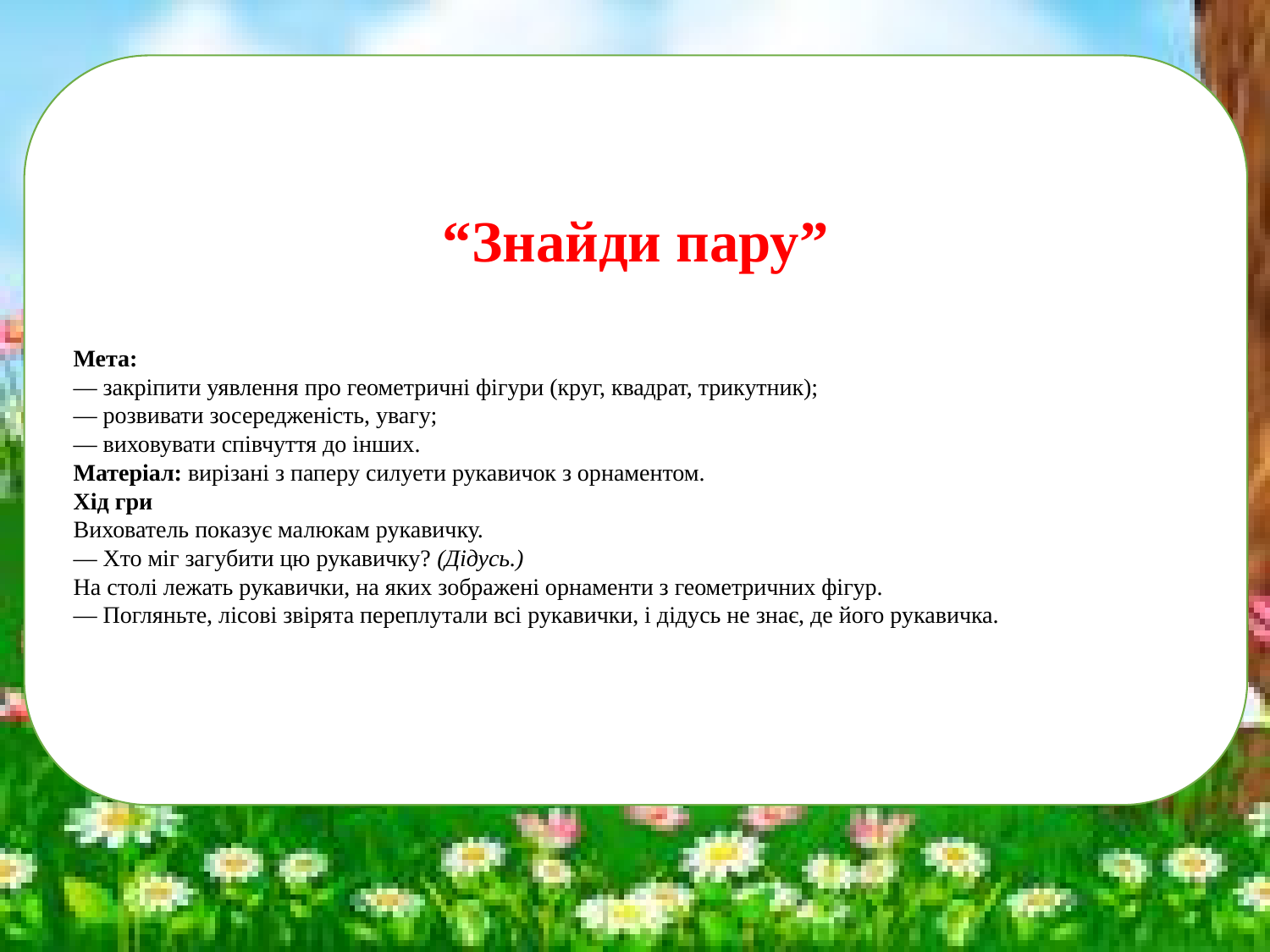

“Знайди пару”

Мета:
— закріпити уявлення про геометричні фігури (круг, квадрат, трикутник);
— розвивати зосередженість, увагу;
— виховувати співчуття до інших.
Матеріал: вирізані з паперу силуети рукавичок з орнаментом.
Хід гри
Вихователь показує малюкам рукавичку.
— Хто міг загубити цю рукавичку? (Дідусь.)
На столі лежать рукавички, на яких зображені орнаменти з геометричних фігур.
— Погляньте, лісові звірята переплутали всі рукавички, і дідусь не знає, де його рукавичка.